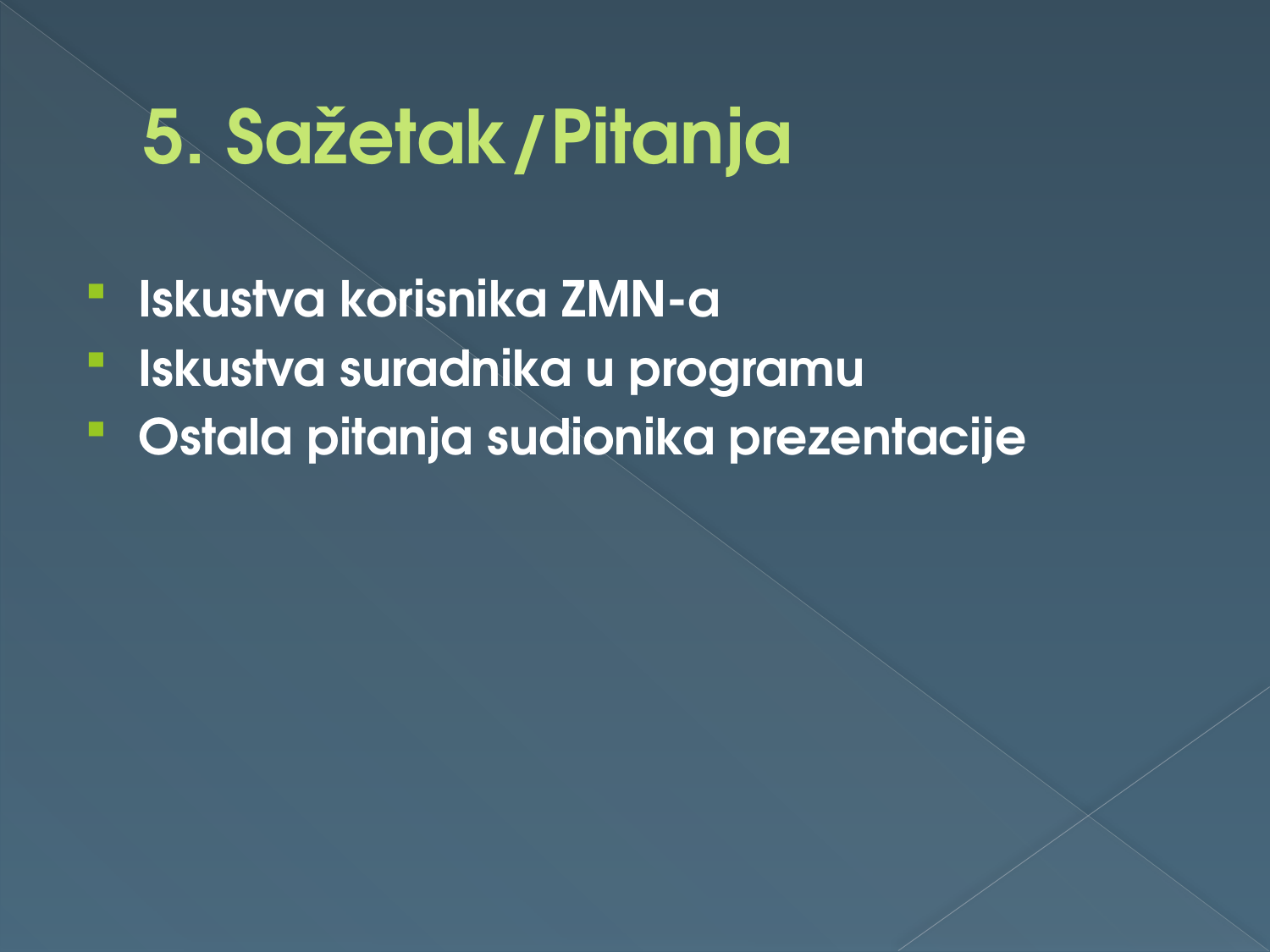

# 5. Sažetak/Pitanja
Iskustva korisnika ZMN-a
Iskustva suradnika u programu
Ostala pitanja sudionika prezentacije